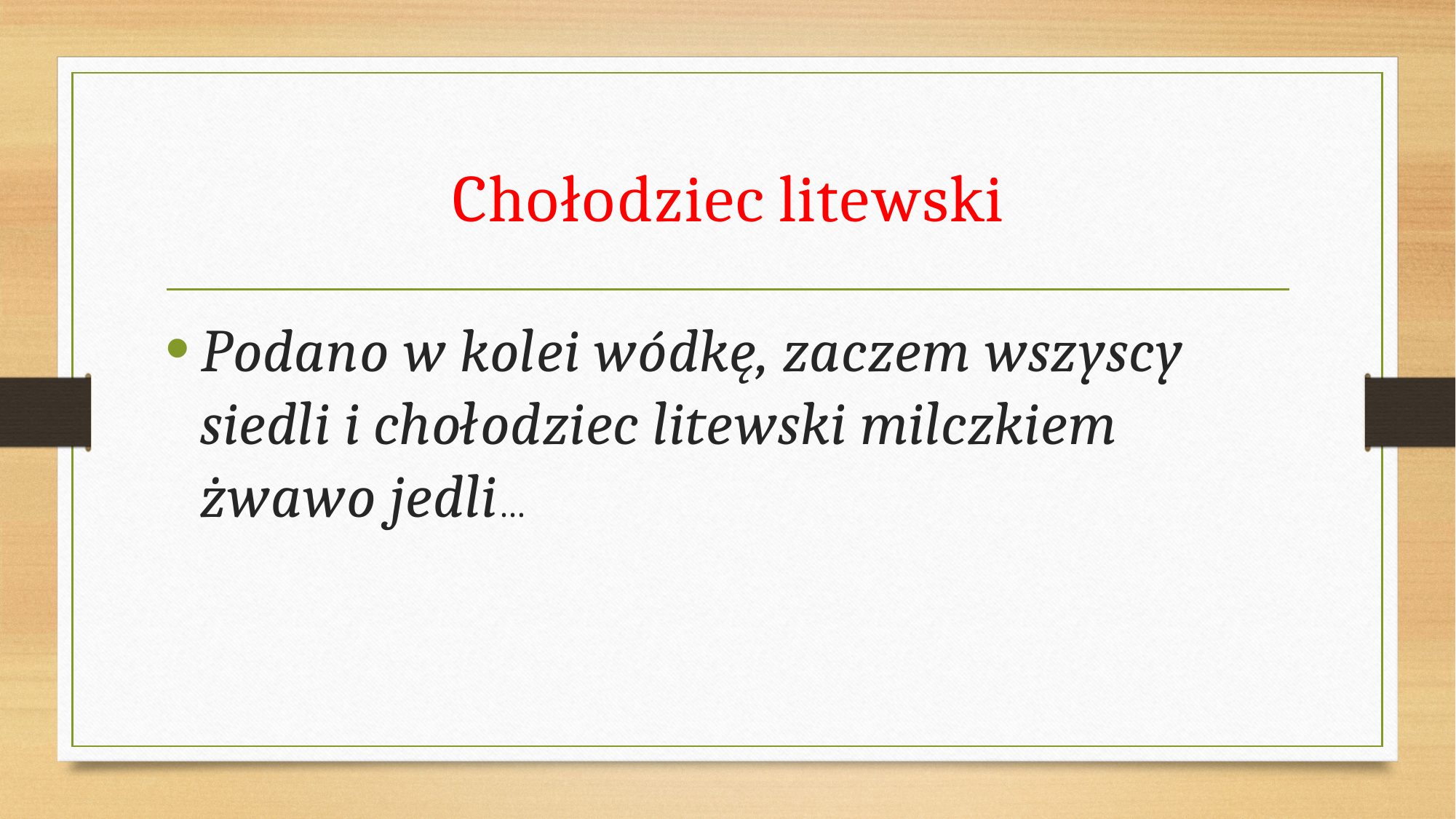

# Chołodziec litewski
Podano w kolei wódkę, zaczem wszyscy siedli i chołodziec litewski milczkiem żwawo jedli…